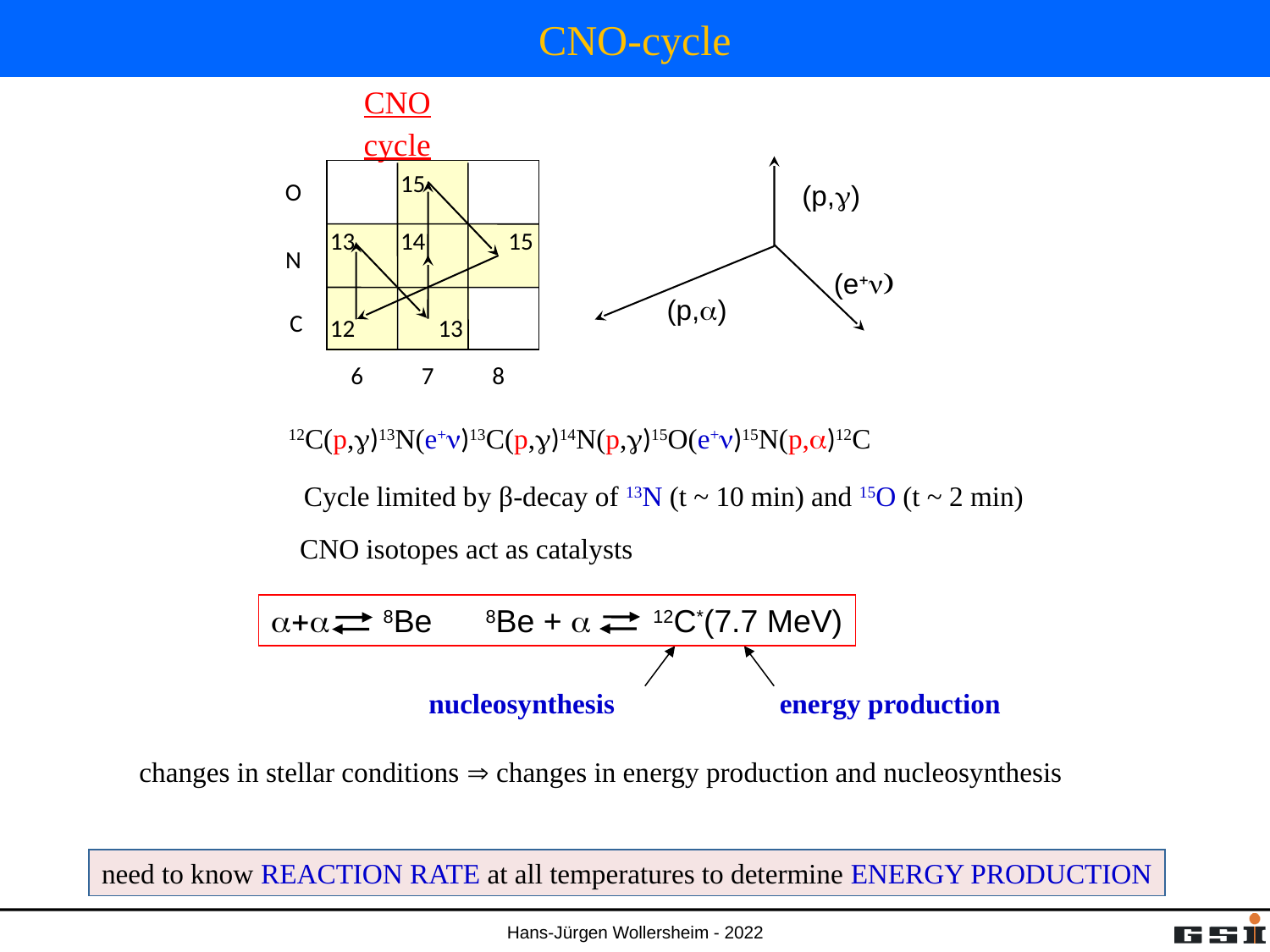

# CNO-cycle
CNO cycle

15

O

13
14
15

N

C
12
13
7
8
6
(p,γ)

(e+ν)
(p,α)
12C(p,γ)13N(e+ν)13C(p,γ)14N(p,γ)15O(e+ν)15N(p,α)12C
Cycle limited by β-decay of 13N (t ~ 10 min) and 15O (t ~ 2 min)
CNO isotopes act as catalysts
α+α      8Be      8Be + α       12C*(7.7 MeV)

nucleosynthesis
energy production
changes in stellar conditions ⇒ changes in energy production and nucleosynthesis
need to know REACTION RATE at all temperatures to determine ENERGY PRODUCTION